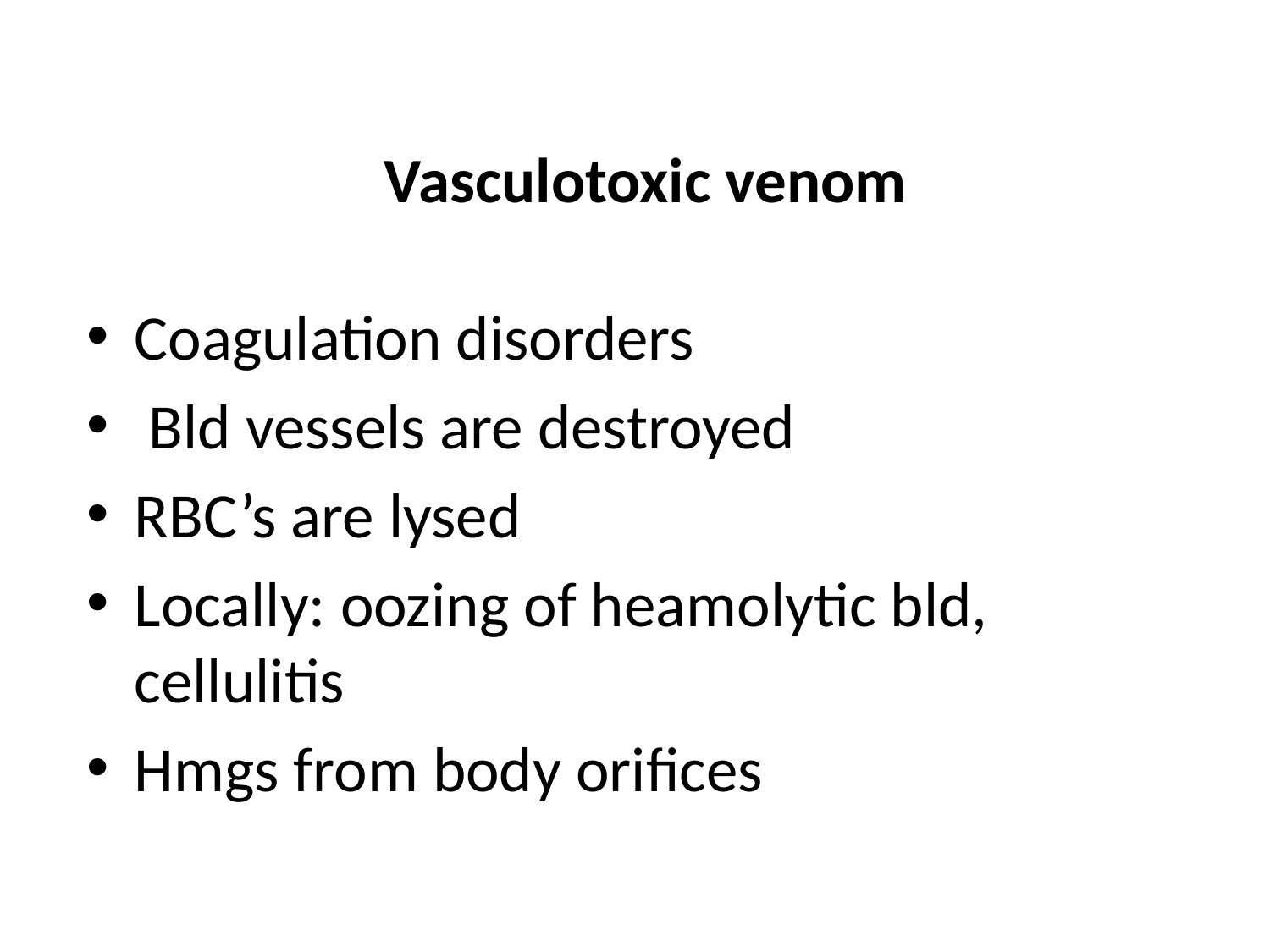

Vasculotoxic venom
Coagulation disorders
 Bld vessels are destroyed
RBC’s are lysed
Locally: oozing of heamolytic bld, cellulitis
Hmgs from body orifices